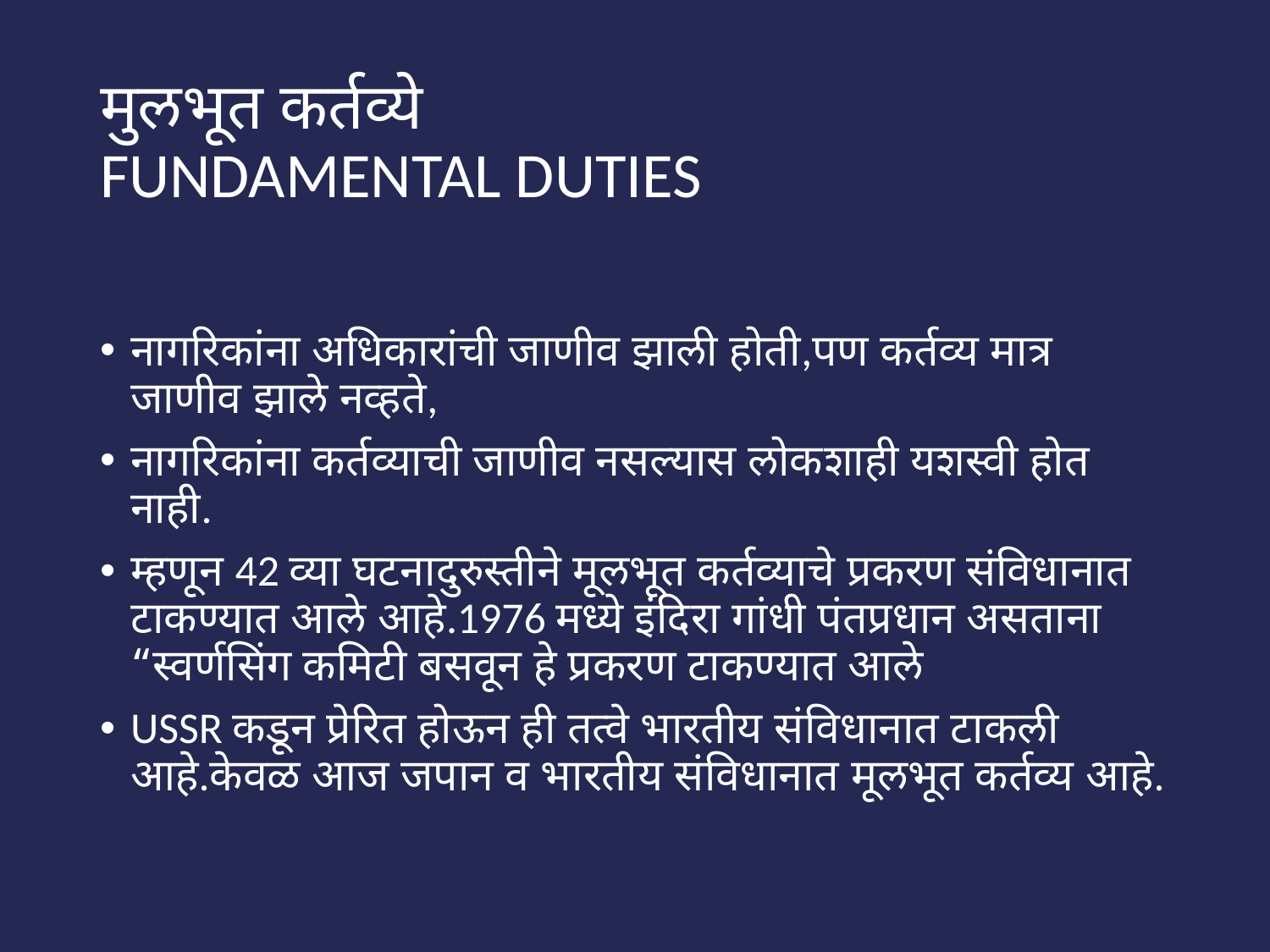

# मुलभूत कर्तव्ये FUNDAMENTAL DUTIES

नागरिकांना अधिकारांची जाणीव झाली होती,पण कर्तव्य मात्र जाणीव झाले नव्हते,
नागरिकांना कर्तव्याची जाणीव नसल्यास लोकशाही यशस्वी होत नाही.
म्हणून 42 व्या घटनादुरुस्तीने मूलभूत कर्तव्याचे प्रकरण संविधानात टाकण्यात आले आहे.1976 मध्ये इंदिरा गांधी पंतप्रधान असताना “स्वर्णसिंग कमिटी बसवून हे प्रकरण टाकण्यात आले
USSR कडून प्रेरित होऊन ही तत्वे भारतीय संविधानात टाकली आहे.केवळ आज जपान व भारतीय संविधानात मूलभूत कर्तव्य आहे.